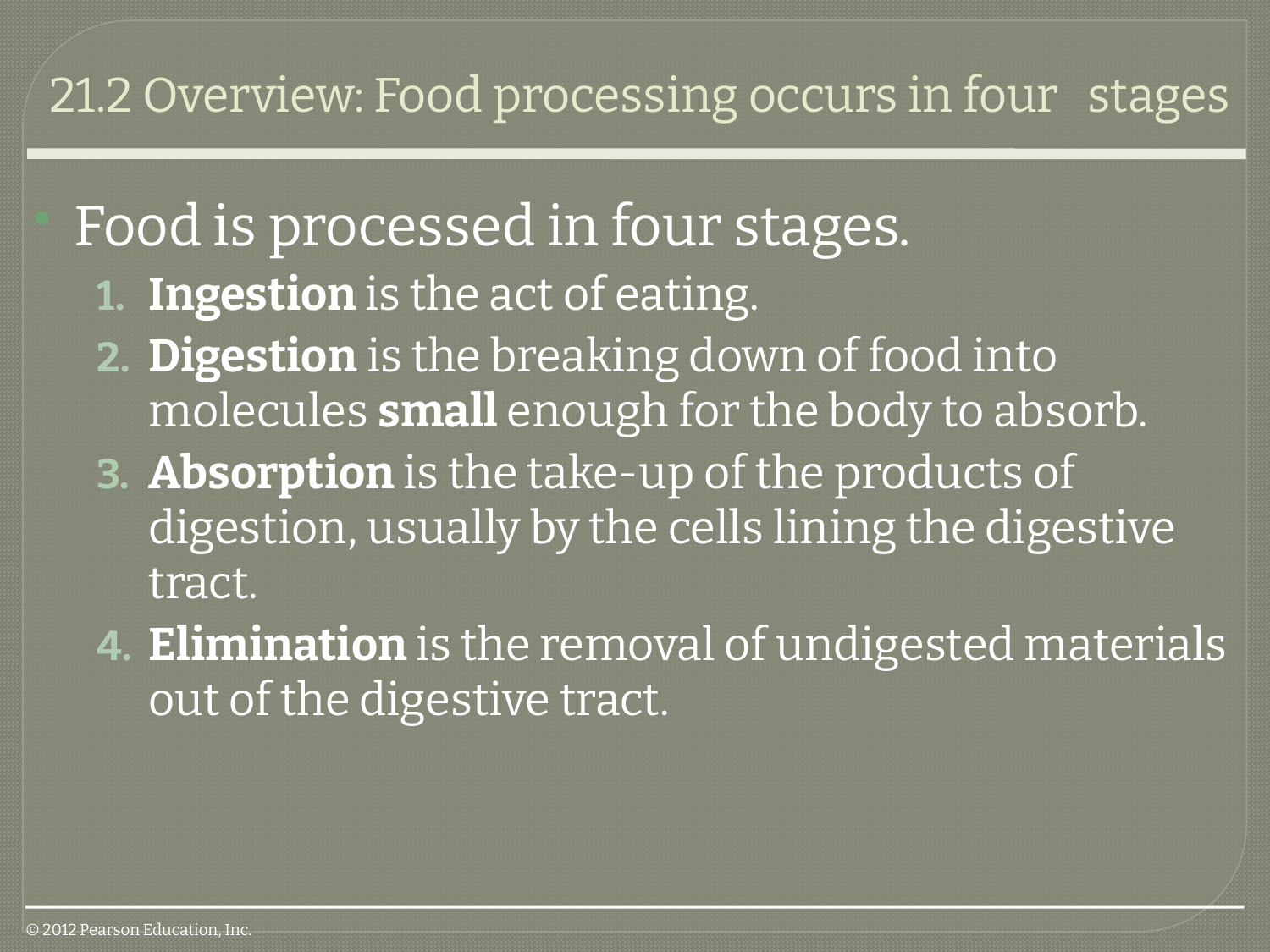

21.2 Overview: Food processing occurs in four   stages
0

Food is processed in four stages.
Ingestion is the act of eating.
Digestion is the breaking down of food into molecules small enough for the body to absorb.
Absorption is the take-up of the products of digestion, usually by the cells lining the digestive tract.
Elimination is the removal of undigested materials out of the digestive tract.

© 2012 Pearson Education, Inc.